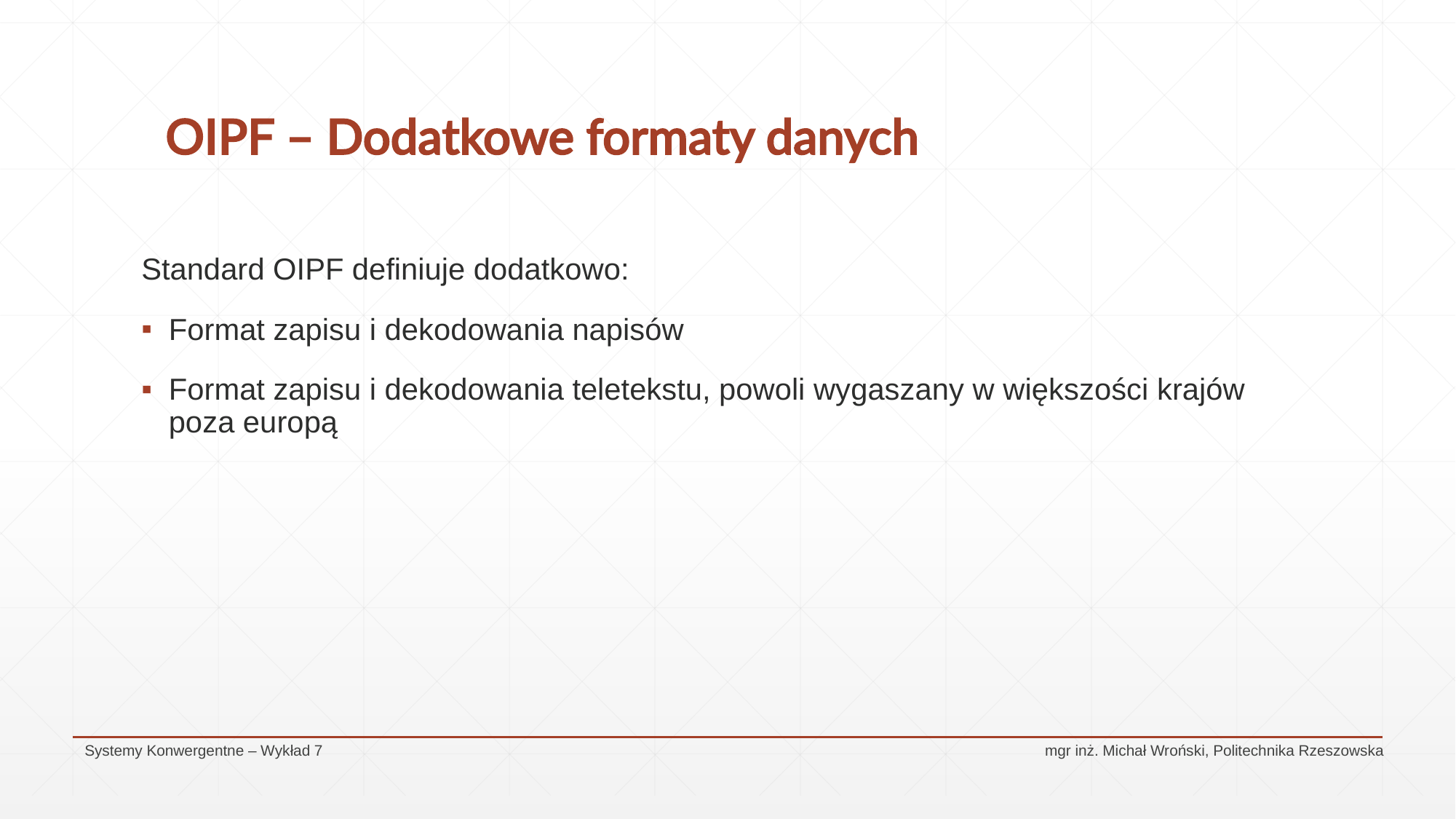

# OIPF – Dodatkowe formaty danych
Standard OIPF definiuje dodatkowo:
Format zapisu i dekodowania napisów
Format zapisu i dekodowania teletekstu, powoli wygaszany w większości krajów poza europą

Systemy Konwergentne – Wykład 7					                                               mgr inż. Michał Wroński, Politechnika Rzeszowska